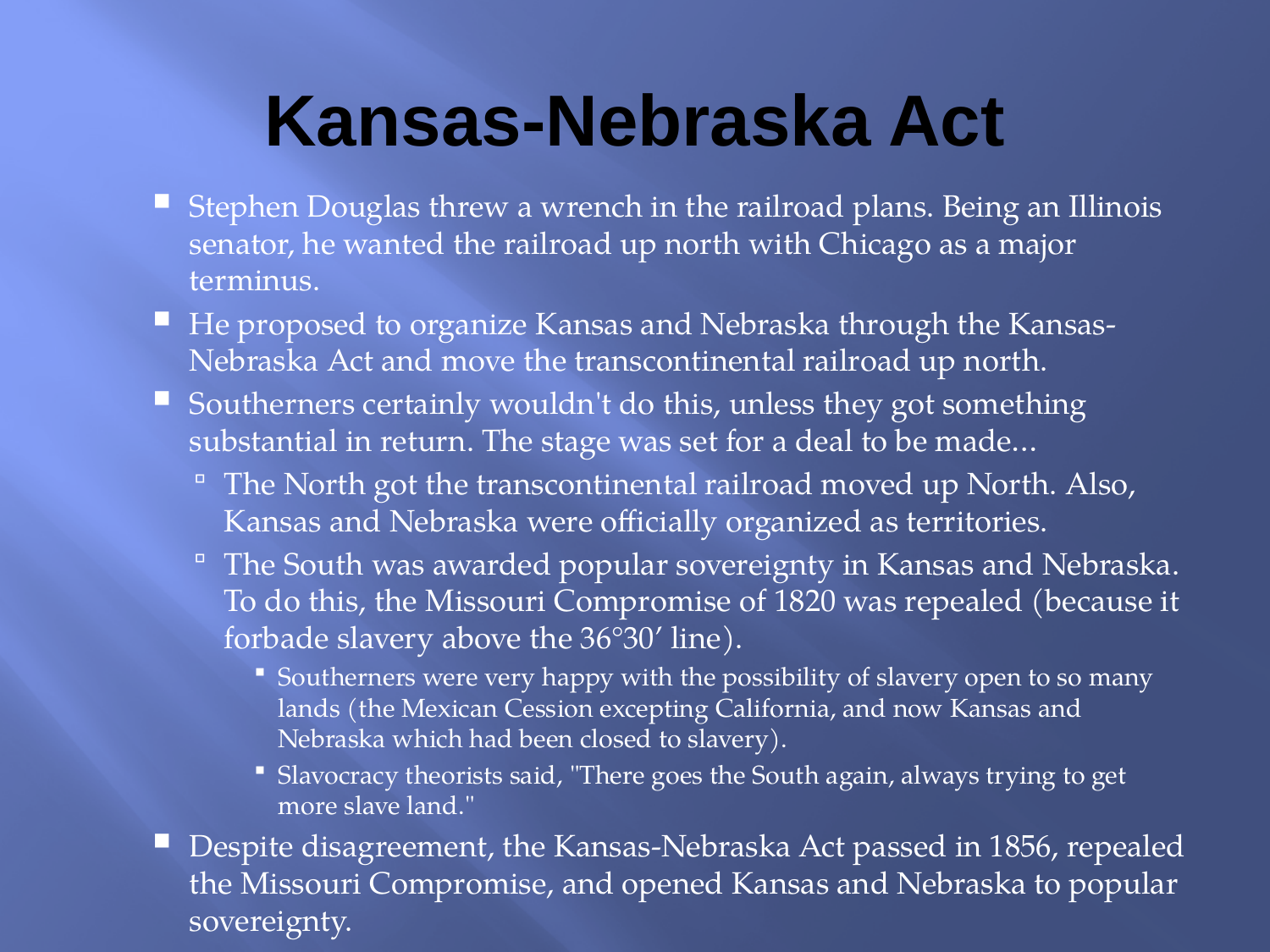

# Kansas-Nebraska Act
Stephen Douglas threw a wrench in the railroad plans. Being an Illinois senator, he wanted the railroad up north with Chicago as a major terminus.
He proposed to organize Kansas and Nebraska through the Kansas-Nebraska Act and move the transcontinental railroad up north.
Southerners certainly wouldn't do this, unless they got something substantial in return. The stage was set for a deal to be made…
The North got the transcontinental railroad moved up North. Also, Kansas and Nebraska were officially organized as territories.
The South was awarded popular sovereignty in Kansas and Nebraska. To do this, the Missouri Compromise of 1820 was repealed (because it forbade slavery above the 36°30’ line).
Southerners were very happy with the possibility of slavery open to so many lands (the Mexican Cession excepting California, and now Kansas and Nebraska which had been closed to slavery).
Slavocracy theorists said, "There goes the South again, always trying to get more slave land."
Despite disagreement, the Kansas-Nebraska Act passed in 1856, repealed the Missouri Compromise, and opened Kansas and Nebraska to popular sovereignty.